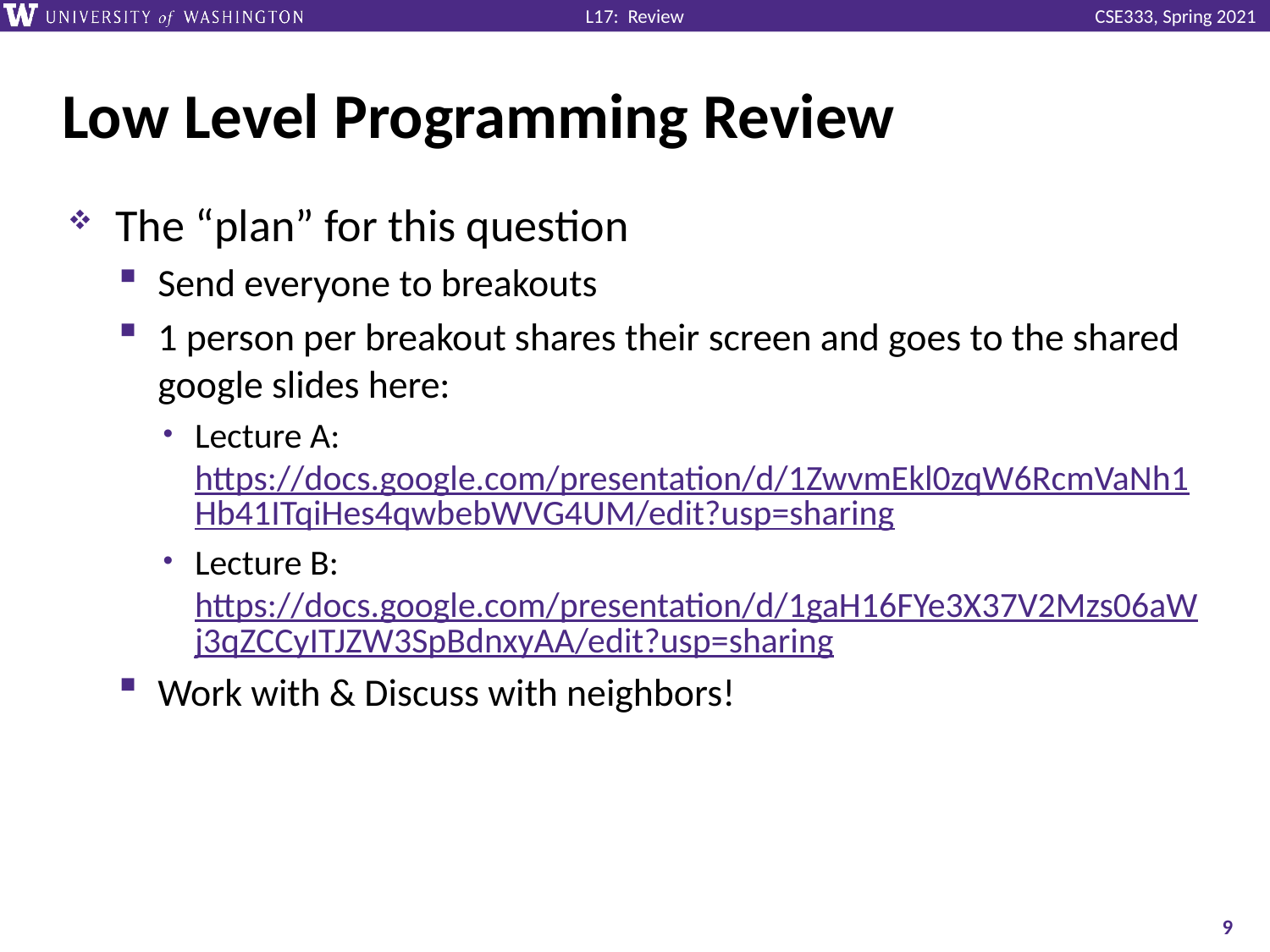

# Low Level Programming Review
The “plan” for this question
Send everyone to breakouts
1 person per breakout shares their screen and goes to the shared google slides here:
Lecture A: https://docs.google.com/presentation/d/1ZwvmEkl0zqW6RcmVaNh1Hb41ITqiHes4qwbebWVG4UM/edit?usp=sharing
Lecture B: https://docs.google.com/presentation/d/1gaH16FYe3X37V2Mzs06aWj3qZCCyITJZW3SpBdnxyAA/edit?usp=sharing
Work with & Discuss with neighbors!
9